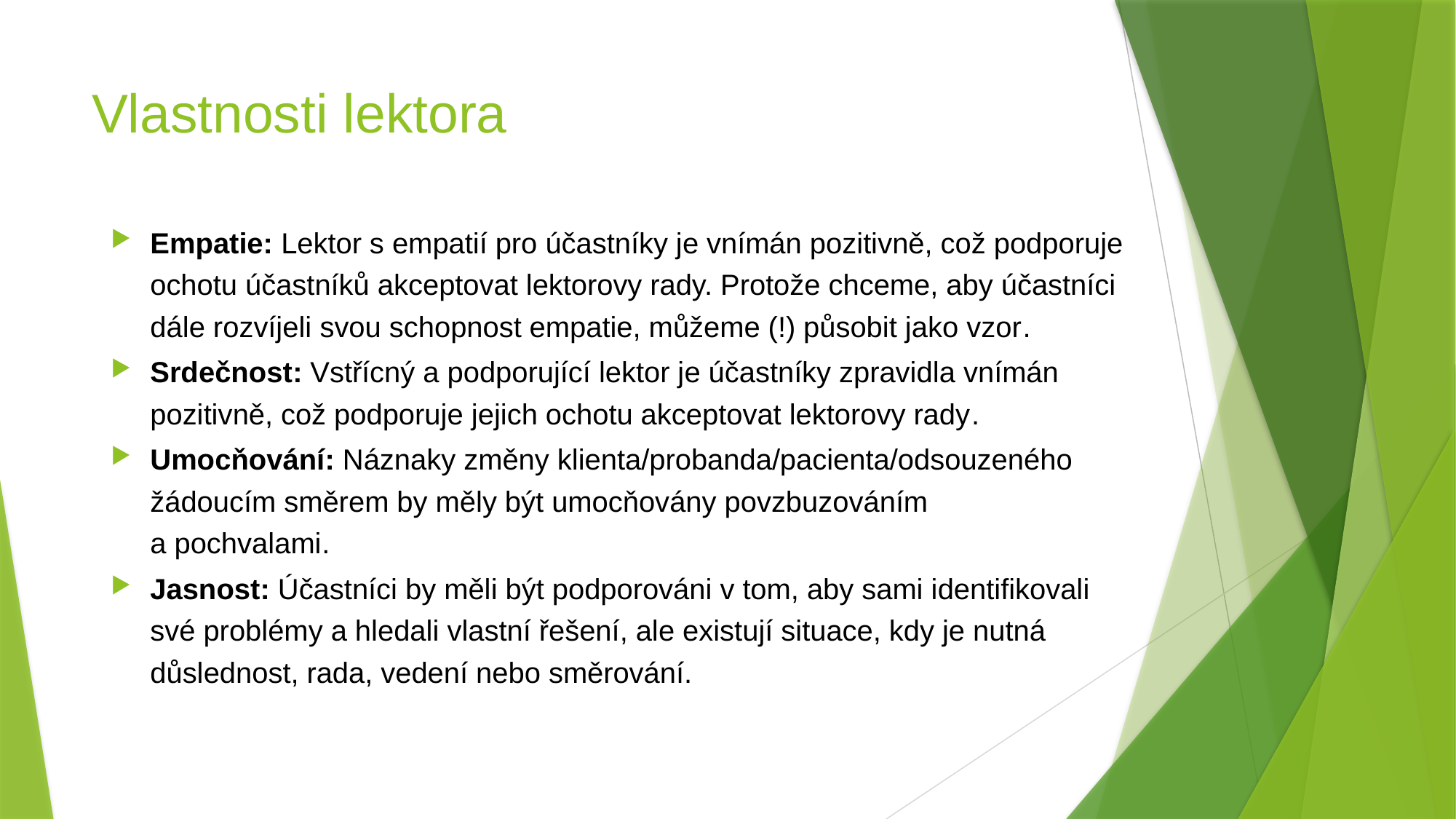

# Vlastnosti lektora
Empatie: Lektor s empatií pro účastníky je vnímán pozitivně, což podporuje ochotu účastníků akceptovat lektorovy rady. Protože chceme, aby účastníci dále rozvíjeli svou schopnost empatie, můžeme (!) působit jako vzor.
Srdečnost: Vstřícný a podporující lektor je účastníky zpravidla vnímán pozitivně, což podporuje jejich ochotu akceptovat lektorovy rady.
Umocňování: Náznaky změny klienta/probanda/pacienta/odsouzeného žádoucím směrem by měly být umocňovány povzbuzováním
a pochvalami.
Jasnost: Účastníci by měli být podporováni v tom, aby sami identifikovali své problémy a hledali vlastní řešení, ale existují situace, kdy je nutná důslednost, rada, vedení nebo směrování.